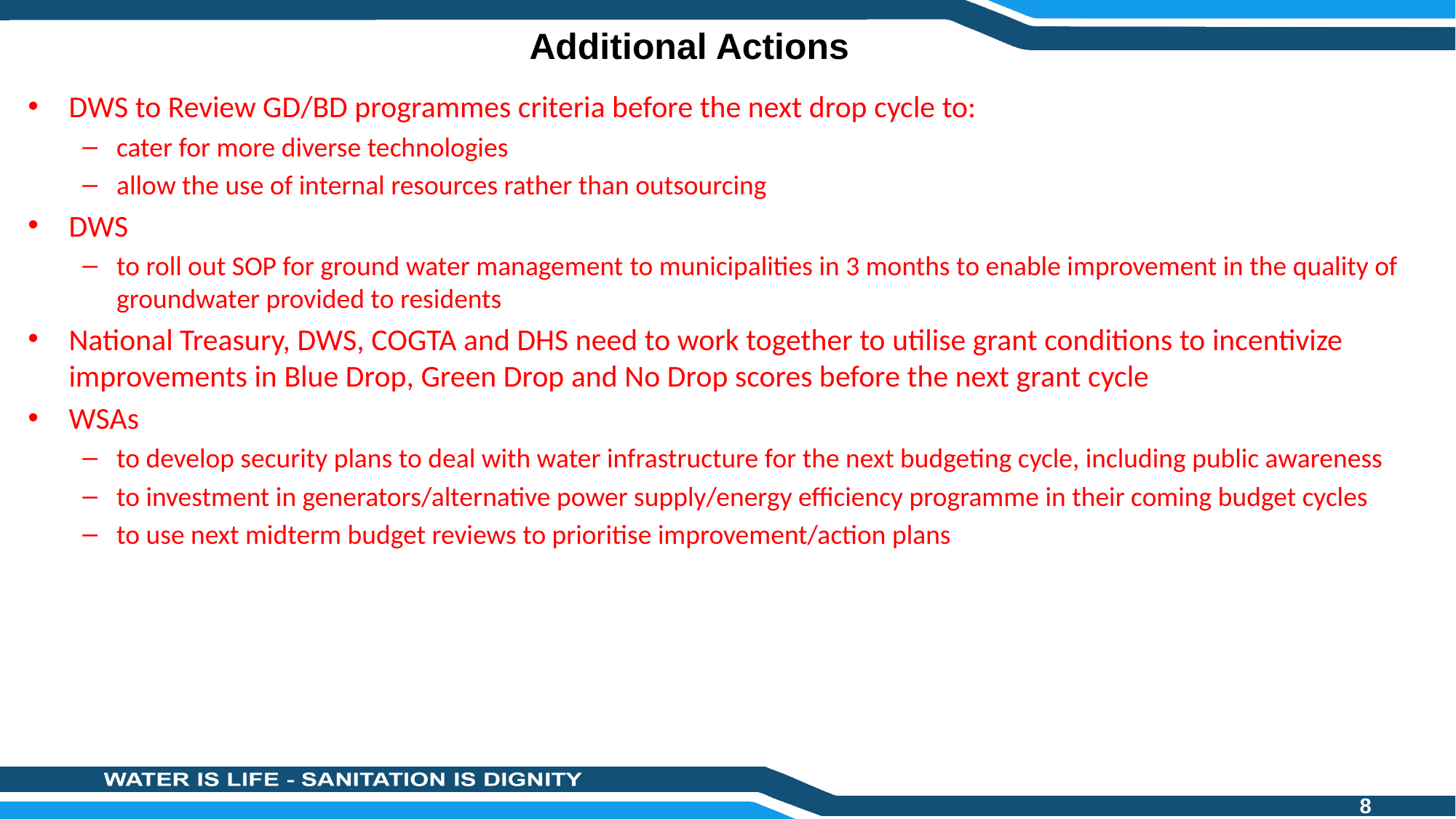

# Additional Actions
DWS to Review GD/BD programmes criteria before the next drop cycle to:
cater for more diverse technologies
allow the use of internal resources rather than outsourcing
DWS
to roll out SOP for ground water management to municipalities in 3 months to enable improvement in the quality of groundwater provided to residents
National Treasury, DWS, COGTA and DHS need to work together to utilise grant conditions to incentivize improvements in Blue Drop, Green Drop and No Drop scores before the next grant cycle
WSAs
to develop security plans to deal with water infrastructure for the next budgeting cycle, including public awareness
to investment in generators/alternative power supply/energy efficiency programme in their coming budget cycles
to use next midterm budget reviews to prioritise improvement/action plans

8